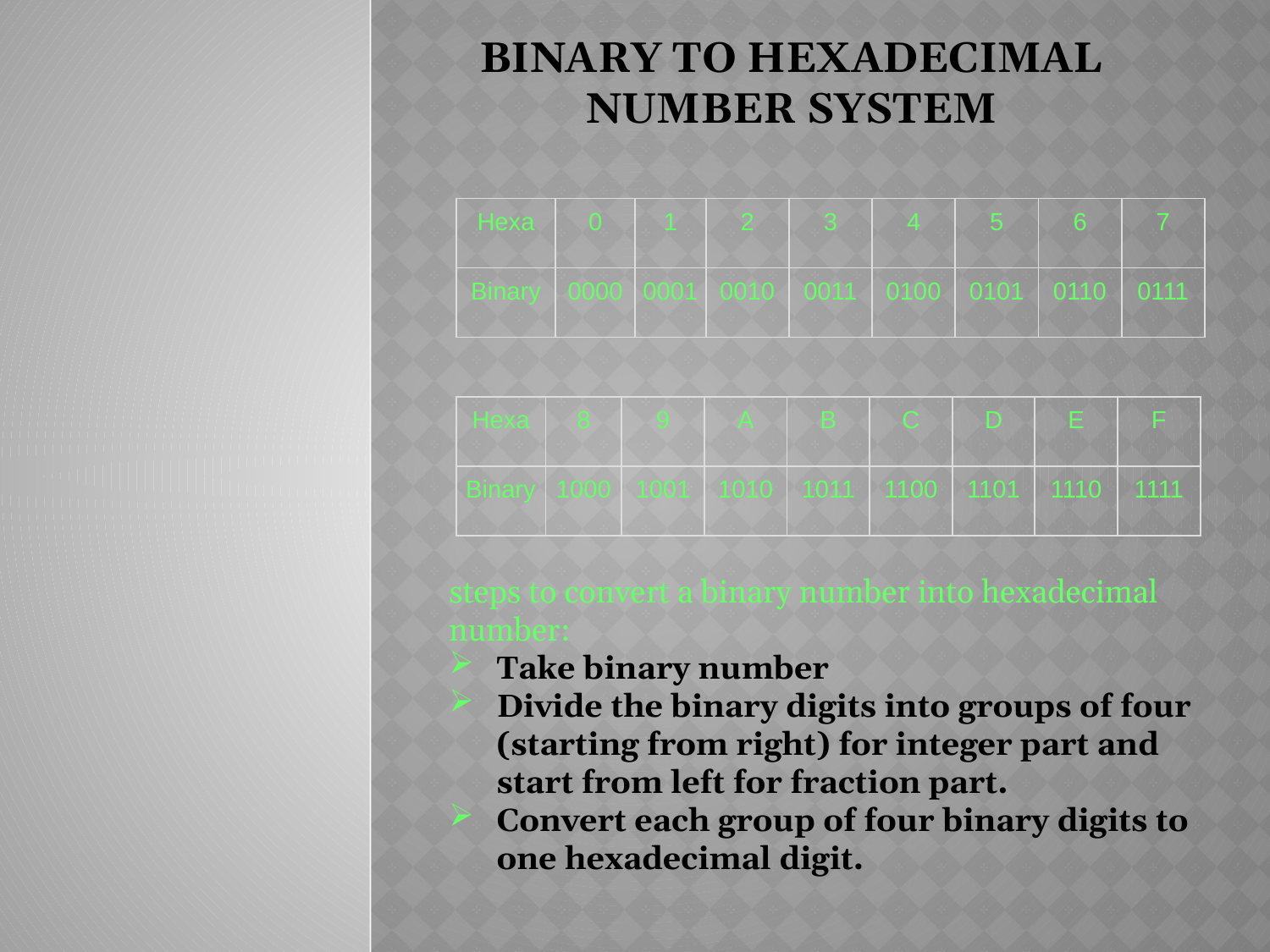

| Hexa | 0 | 1 | 2 | 3 | 4 | 5 | 6 | 7 |
| --- | --- | --- | --- | --- | --- | --- | --- | --- |
| Binary | 0000 | 0001 | 0010 | 0011 | 0100 | 0101 | 0110 | 0111 |
| Hexa | 8 | 9 | A | B | C | D | E | F |
| --- | --- | --- | --- | --- | --- | --- | --- | --- |
| Binary | 1000 | 1001 | 1010 | 1011 | 1100 | 1101 | 1110 | 1111 |
steps to convert a binary number into hexadecimal number:
Take binary number
Divide the binary digits into groups of four (starting from right) for integer part and start from left for fraction part.
Convert each group of four binary digits to one hexadecimal digit.

# Binary to Hexadecimal number system